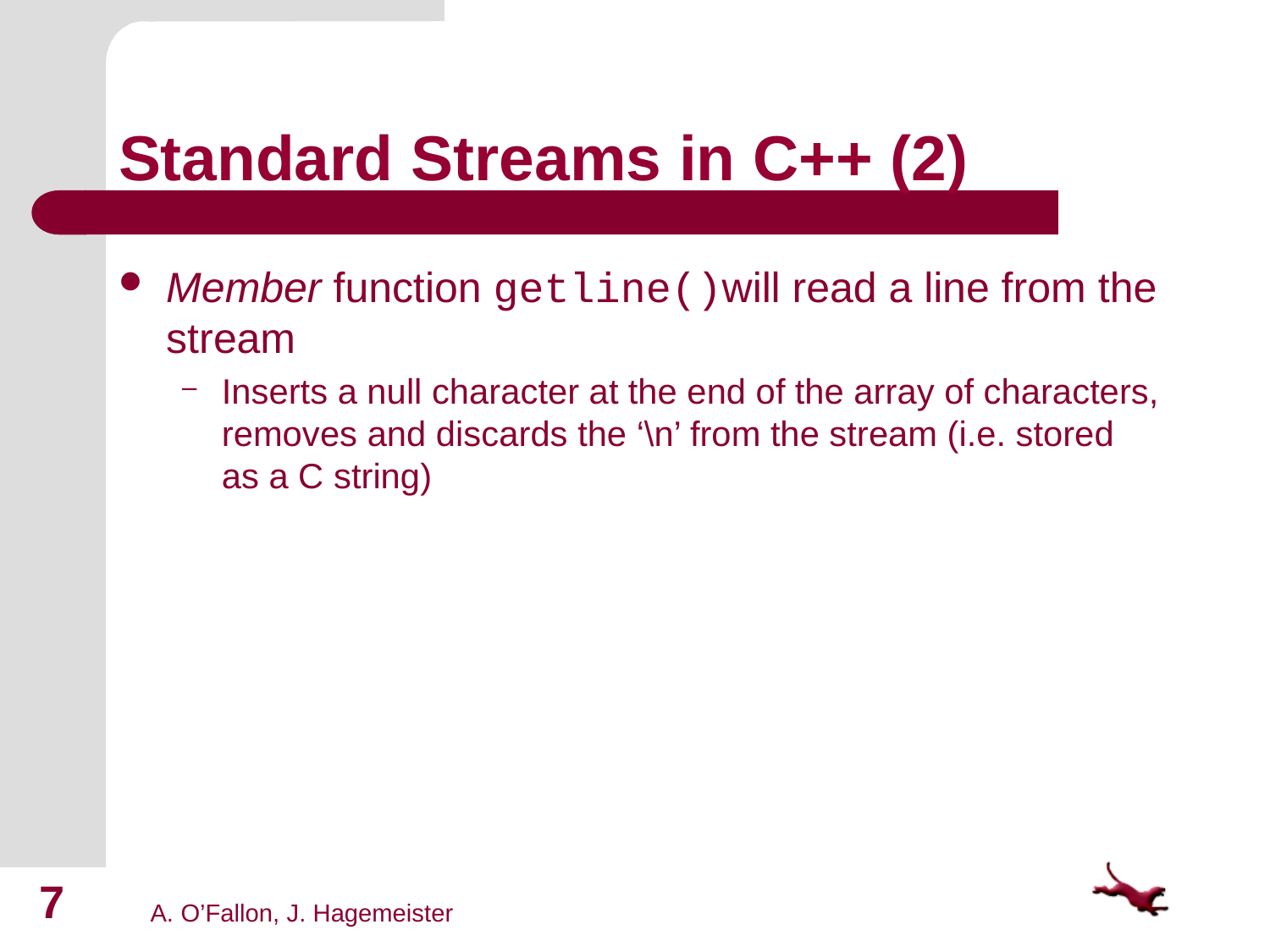

# Standard Streams in C++ (2)
Member function getline()will read a line from the stream
Inserts a null character at the end of the array of characters, removes and discards the ‘\n’ from the stream (i.e. stored as a C string)

7
A. O’Fallon, J. Hagemeister